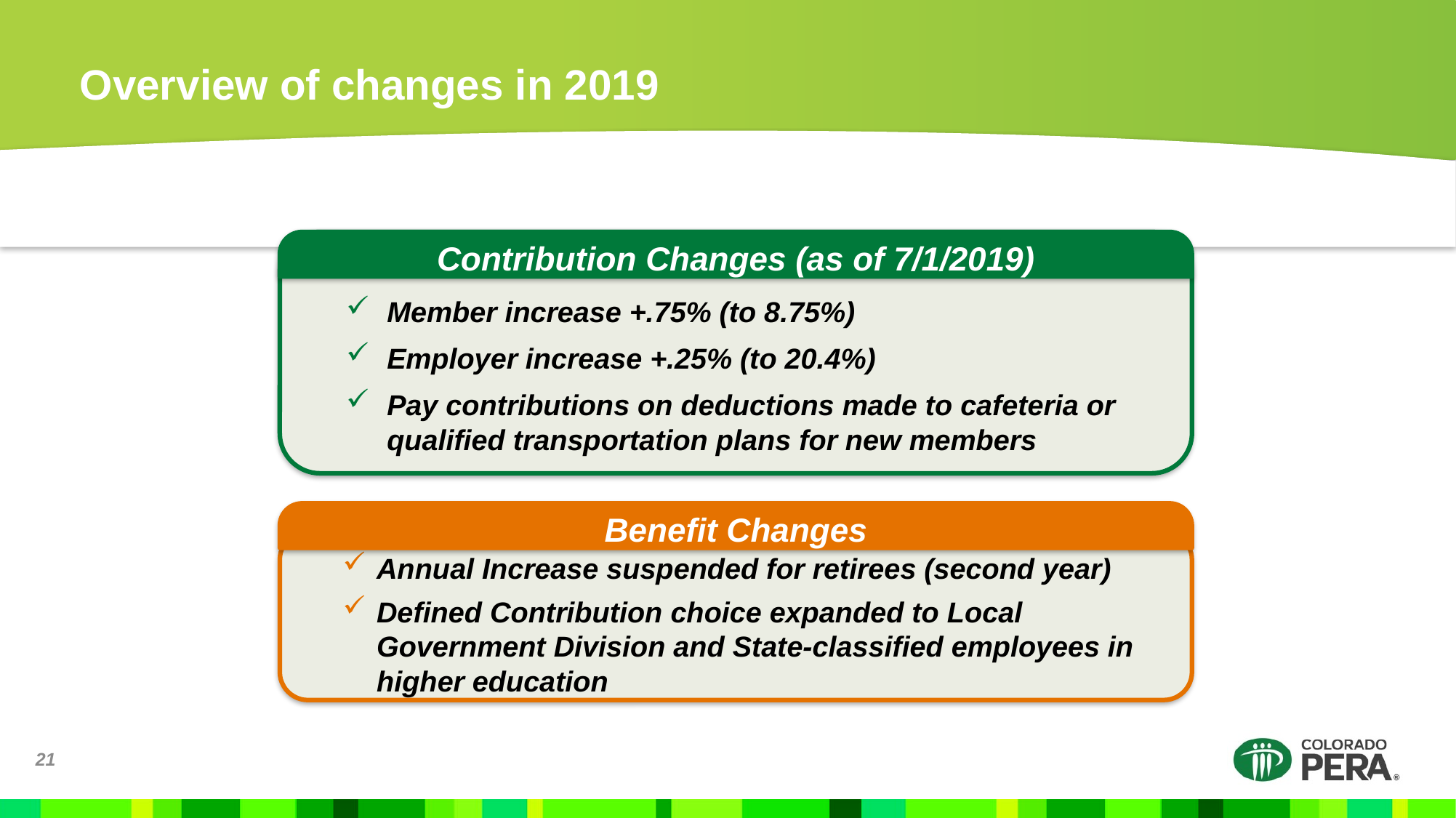

Overview of changes in 2019
Member increase +.75% (to 8.75%)
Employer increase +.25% (to 20.4%)
Pay contributions on deductions made to cafeteria or qualified transportation plans for new members
Contribution Changes (as of 7/1/2019)
Benefit Changes
Annual Increase suspended for retirees (second year)
Defined Contribution choice expanded to Local Government Division and State-classified employees in higher education

21